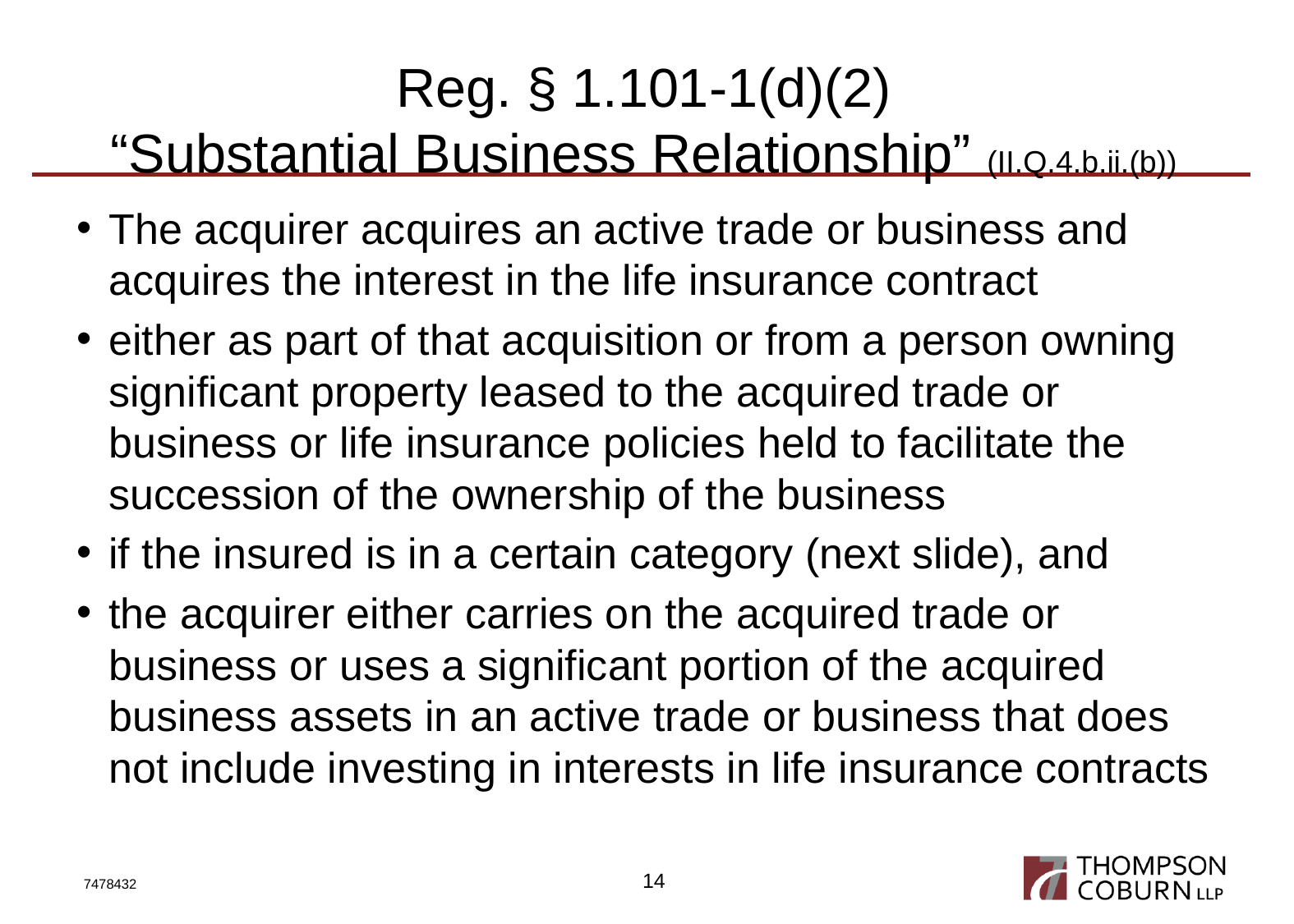

# Reg. § 1.101-1(d)(2) “Substantial Business Relationship” (II.Q.4.b.ii.(b))
The acquirer acquires an active trade or business and acquires the interest in the life insurance contract
either as part of that acquisition or from a person owning significant property leased to the acquired trade or business or life insurance policies held to facilitate the succession of the ownership of the business
if the insured is in a certain category (next slide), and
the acquirer either carries on the acquired trade or business or uses a significant portion of the acquired business assets in an active trade or business that does not include investing in interests in life insurance contracts